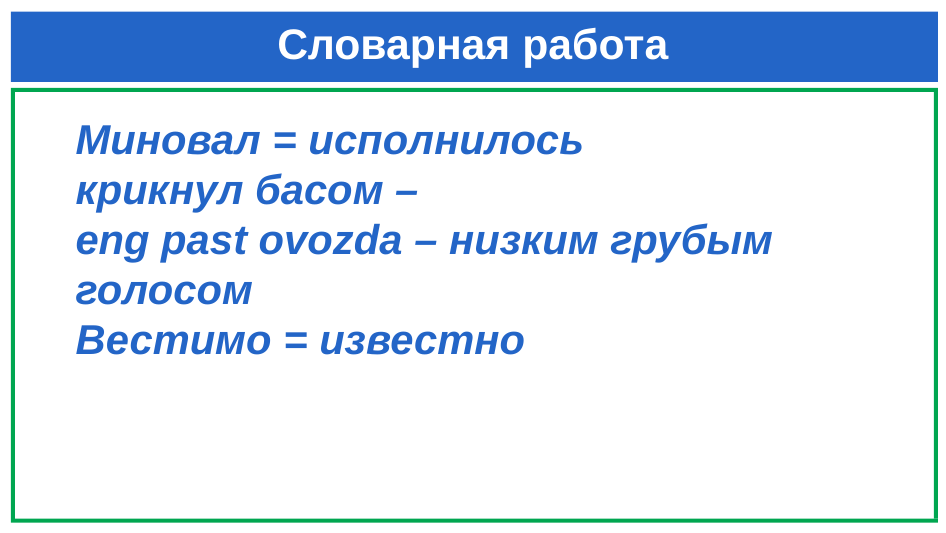

# Словарная работа
Миновал = исполнилось
крикнул басом –
еng past ovozda – низким грубым голосом
Вестимо = известно